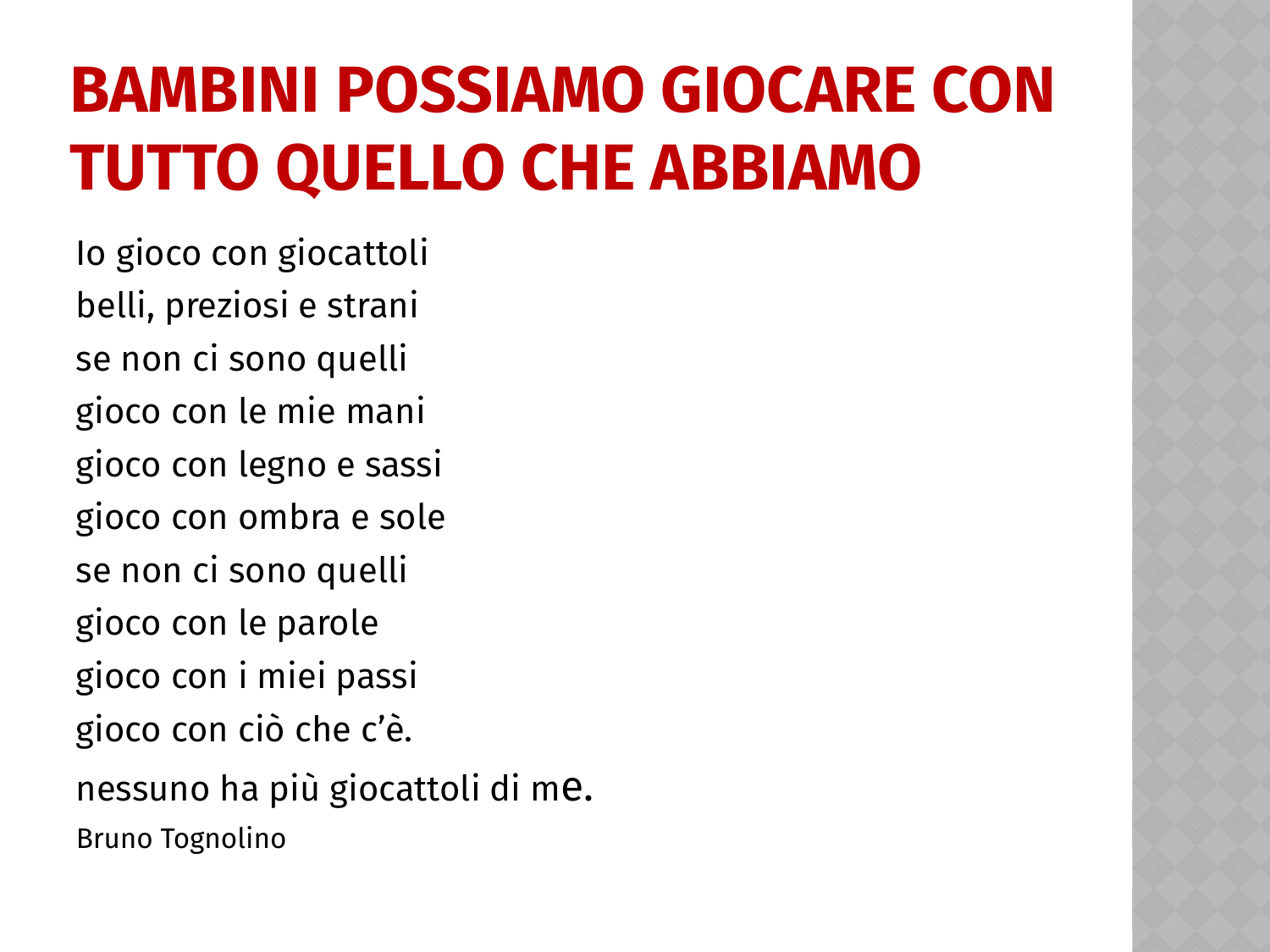

# Bambini possiamo giocare con tutto quello che abbiamo
Io gioco con giocattoli
belli, preziosi e strani
se non ci sono quelli
gioco con le mie mani
gioco con legno e sassi
gioco con ombra e sole
se non ci sono quelli
gioco con le parole
gioco con i miei passi
gioco con ciò che c’è.
nessuno ha più giocattoli di me.
Bruno Tognolino